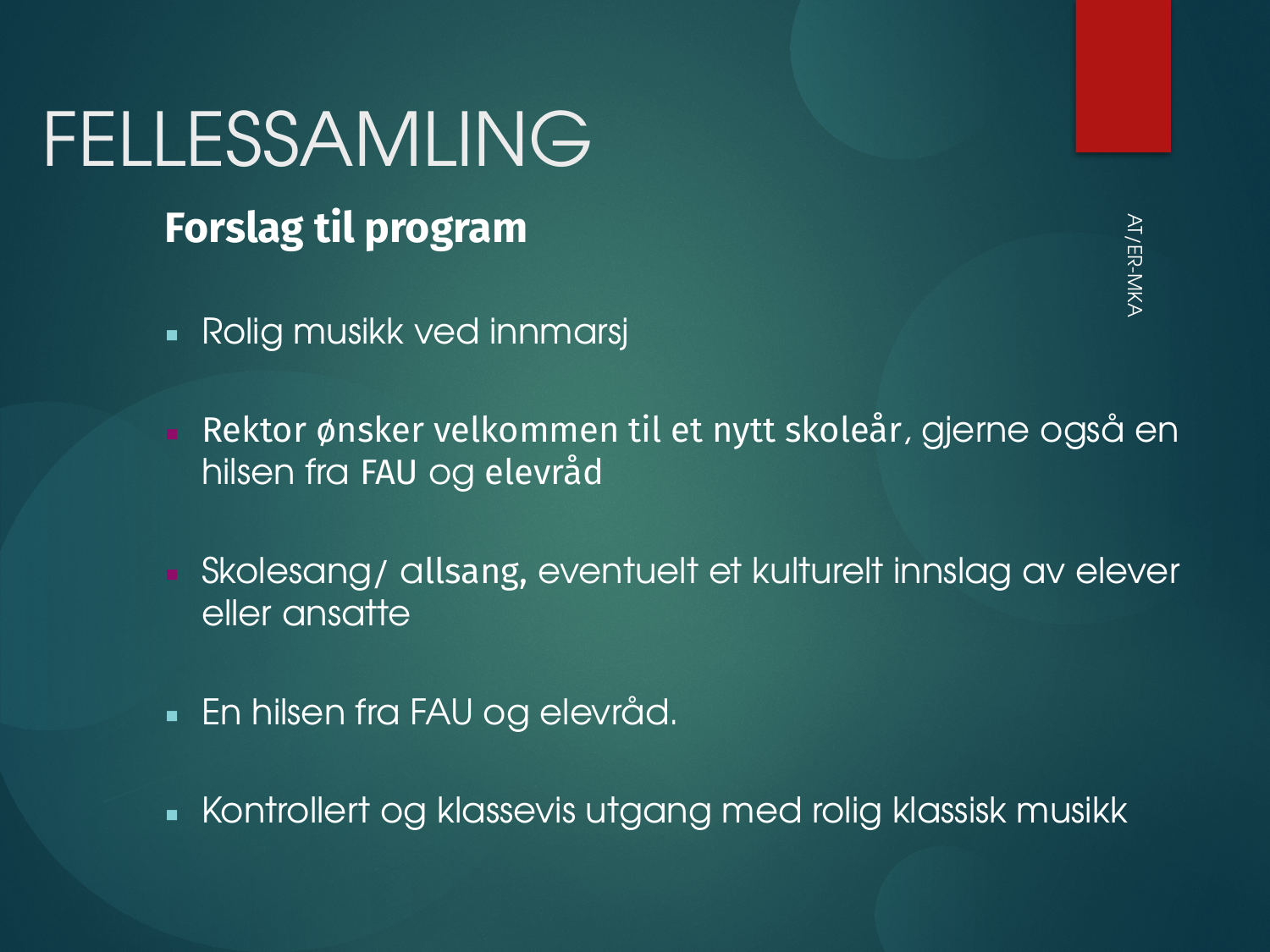

FELLESSAMLING
Forslag til program

Rolig musikk ved innmarsj

Rektor ønsker velkommen til et nytt skoleår, gjerne også en hilsen fra FAU og elevråd

Skolesang/ allsang, eventuelt et kulturelt innslag av elever eller ansatte

En hilsen fra FAU og elevråd.

Kontrollert og klassevis utgang med rolig klassisk musikk

AT/ER-MKA